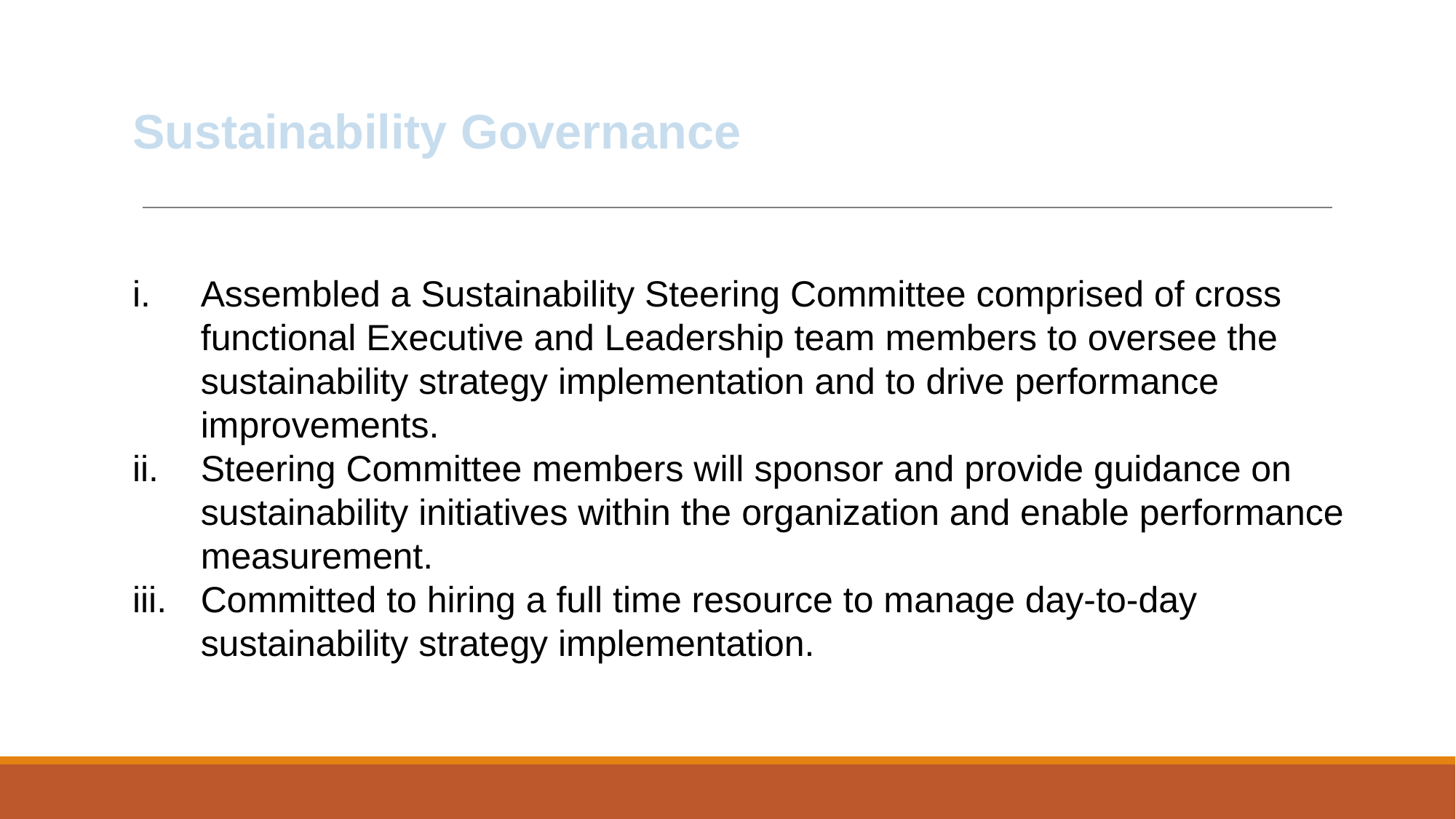

Sustainability Governance
Assembled a Sustainability Steering Committee comprised of cross functional Executive and Leadership team members to oversee the sustainability strategy implementation and to drive performance improvements.
Steering Committee members will sponsor and provide guidance on sustainability initiatives within the organization and enable performance measurement.
Committed to hiring a full time resource to manage day-to-day sustainability strategy implementation.